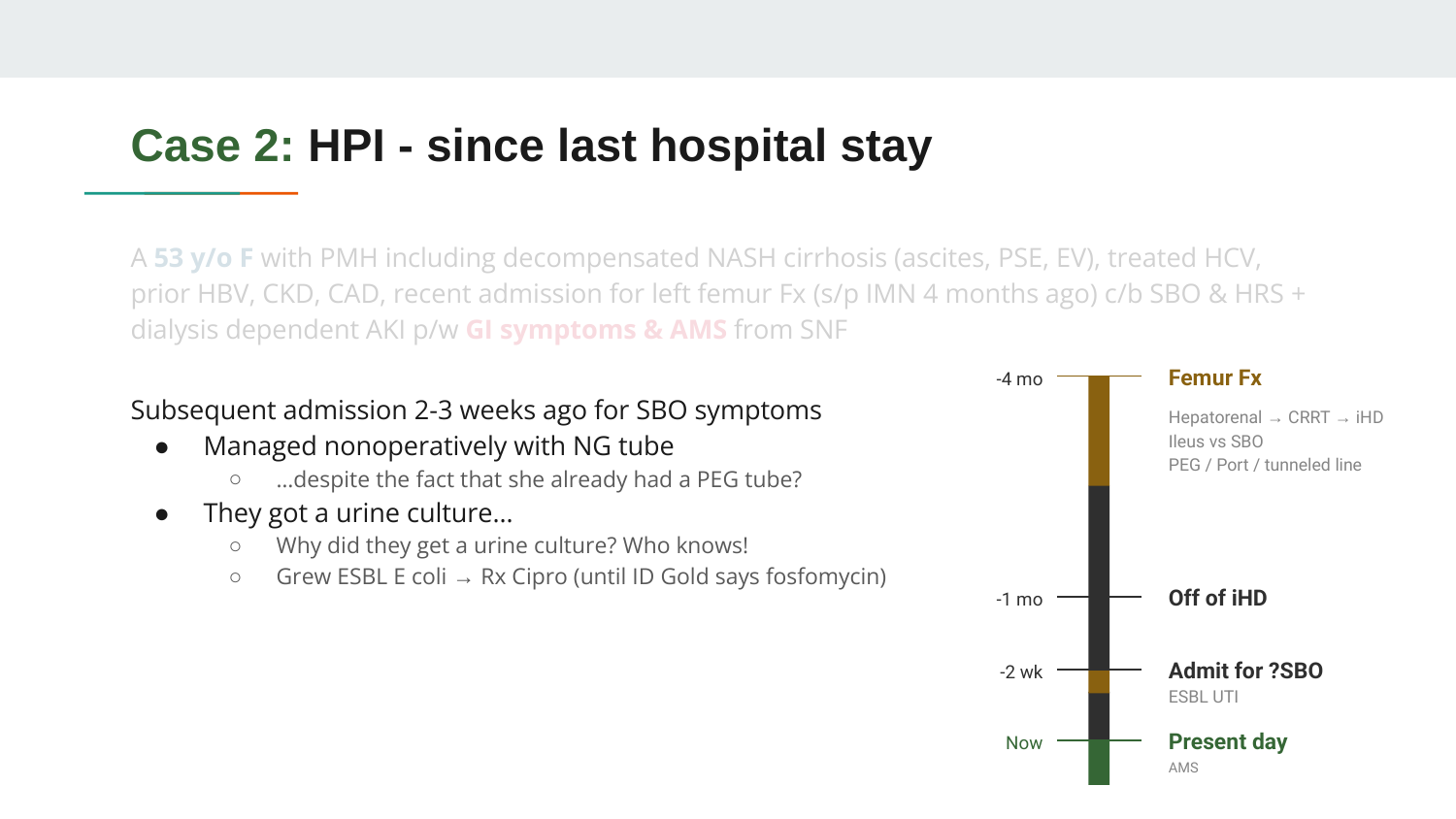

# Case 2: HPI - since last hospital stay
A 53 y/o F with PMH including decompensated NASH cirrhosis (ascites, PSE, EV), treated HCV, prior HBV, CKD, CAD, recent admission for left femur Fx (s/p IMN 4 months ago) c/b SBO & HRS + dialysis dependent AKI p/w GI symptoms & AMS from SNF

Femur Fx

-4 mo

Hepatorenal → CRRT → iHD
Ileus vs SBO
PEG / Port / tunneled line
Subsequent admission 2-3 weeks ago for SBO symptoms
Managed nonoperatively with NG tube
…despite the fact that she already had a PEG tube?
They got a urine culture…
Why did they get a urine culture? Who knows!
Grew ESBL E coli → Rx Cipro (until ID Gold says fosfomycin)

Off of iHD
-1 mo
Admit for ?SBO
-2 wk

ESBL UTI

Present day
Now

AMS